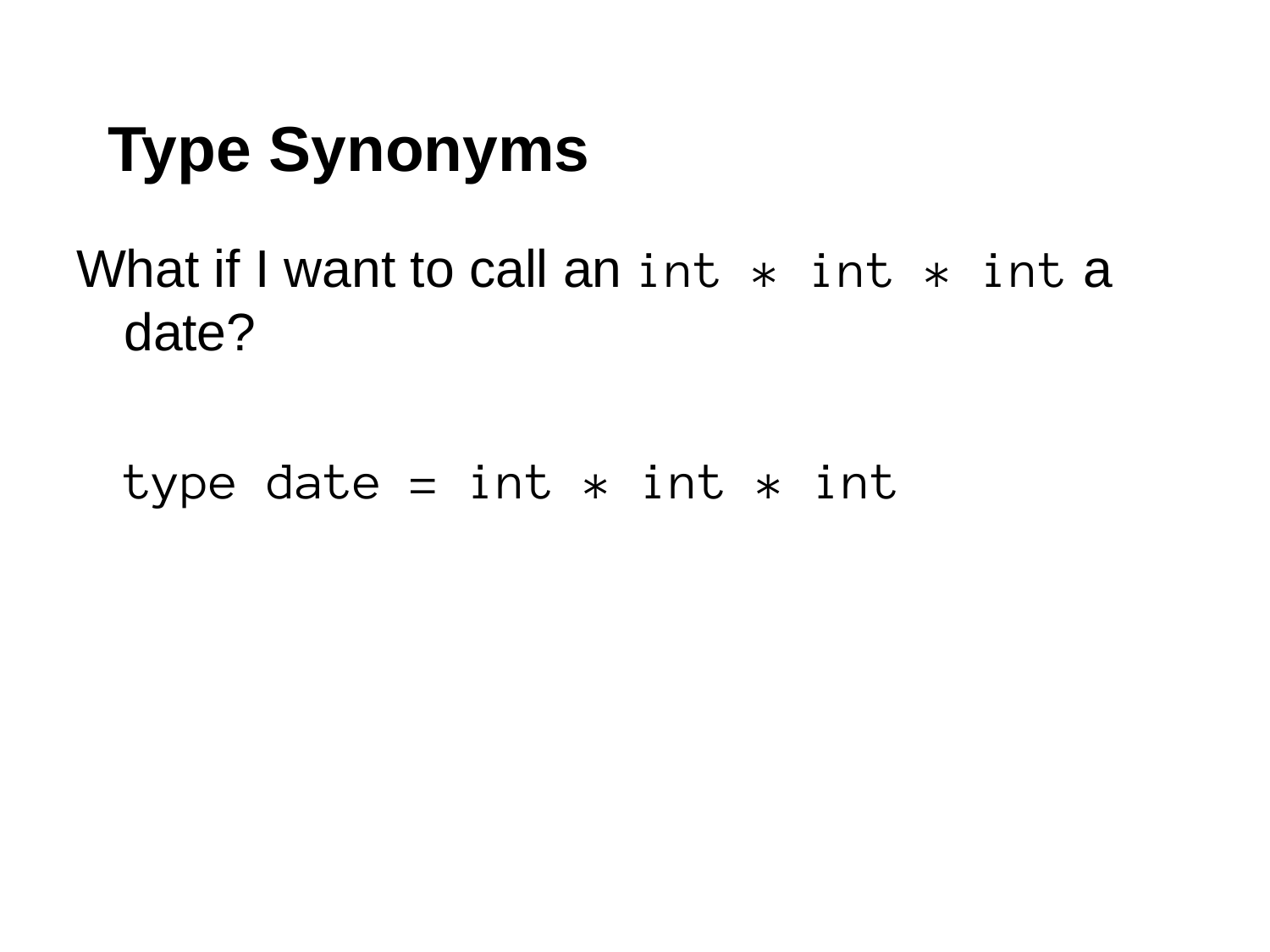

# Type Synonyms
What if I want to call an int * int * int a date?

	type date = int * int * int